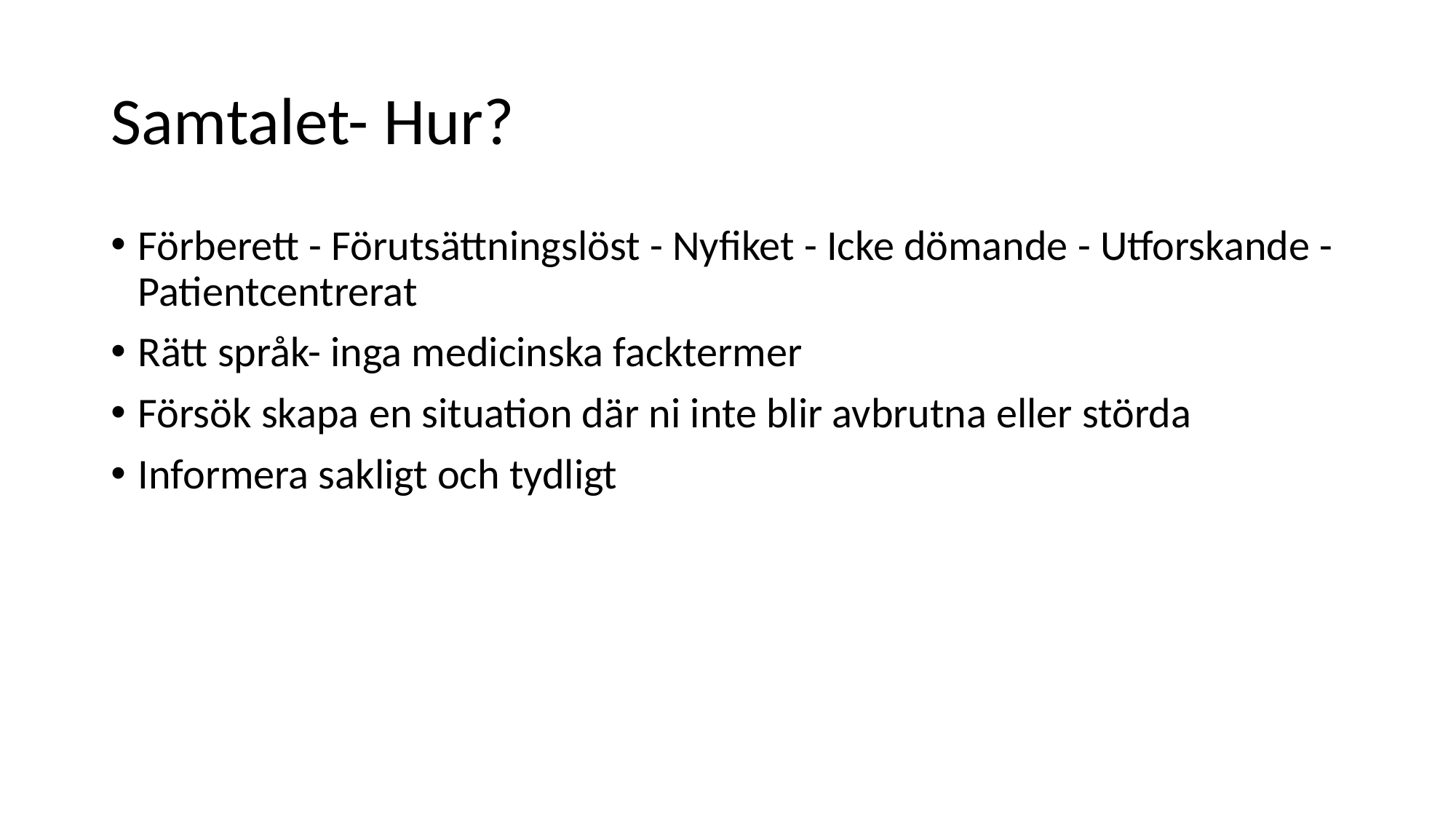

# Samtalet- Hur?
Förberett - Förutsättningslöst - Nyfiket - Icke dömande - Utforskande - Patientcentrerat
Rätt språk- inga medicinska facktermer
Försök skapa en situation där ni inte blir avbrutna eller störda
Informera sakligt och tydligt